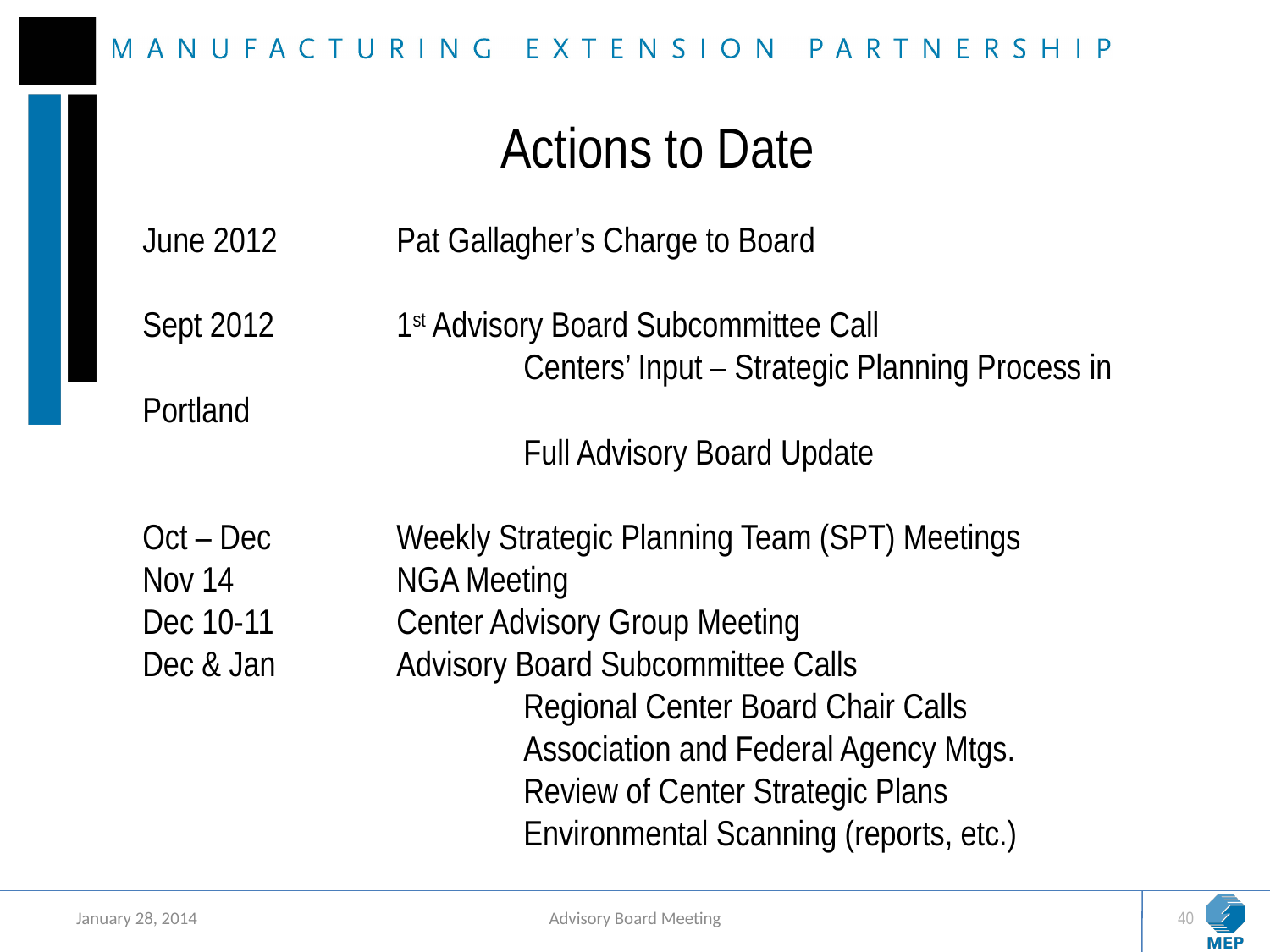

# Actions to Date
June 2012	Pat Gallagher’s Charge to Board

Sept 2012	1st Advisory Board Subcommittee Call
			Centers’ Input – Strategic Planning Process in Portland
			Full Advisory Board Update

Oct – Dec  	Weekly Strategic Planning Team (SPT) Meetings
Nov 14  	    	NGA Meeting
Dec 10-11     	Center Advisory Group Meeting
Dec & Jan     	Advisory Board Subcommittee Calls
			Regional Center Board Chair Calls
			Association and Federal Agency Mtgs.
			Review of Center Strategic Plans
			Environmental Scanning (reports, etc.)

January 28, 2014
Advisory Board Meeting
40